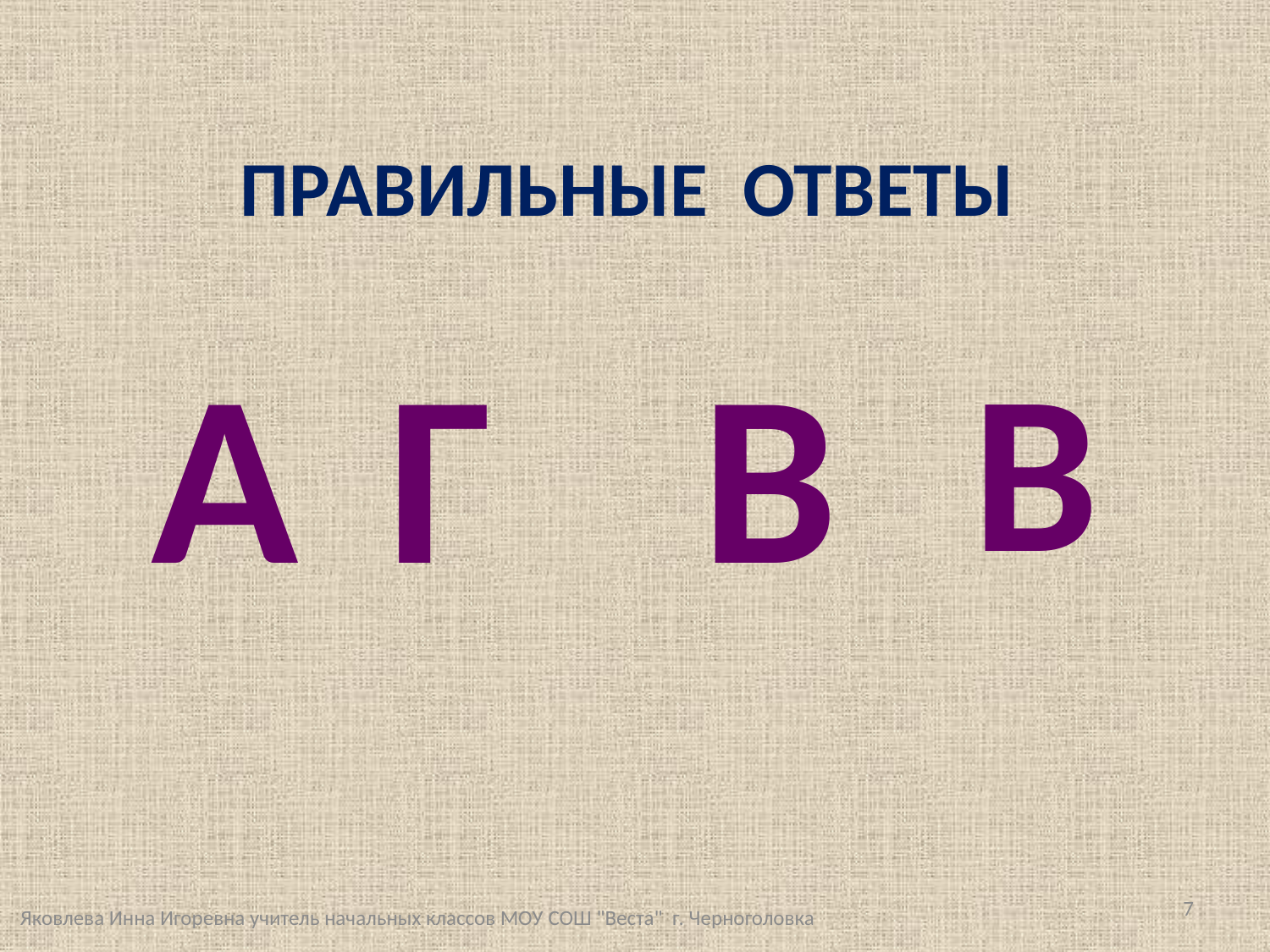

# ПРАВИЛЬНЫЕ  ОТВЕТЫ
В
Г
А
В
Яковлева Инна Игоревна учитель начальных классов МОУ СОШ "Веста"  г. Черноголовка
7